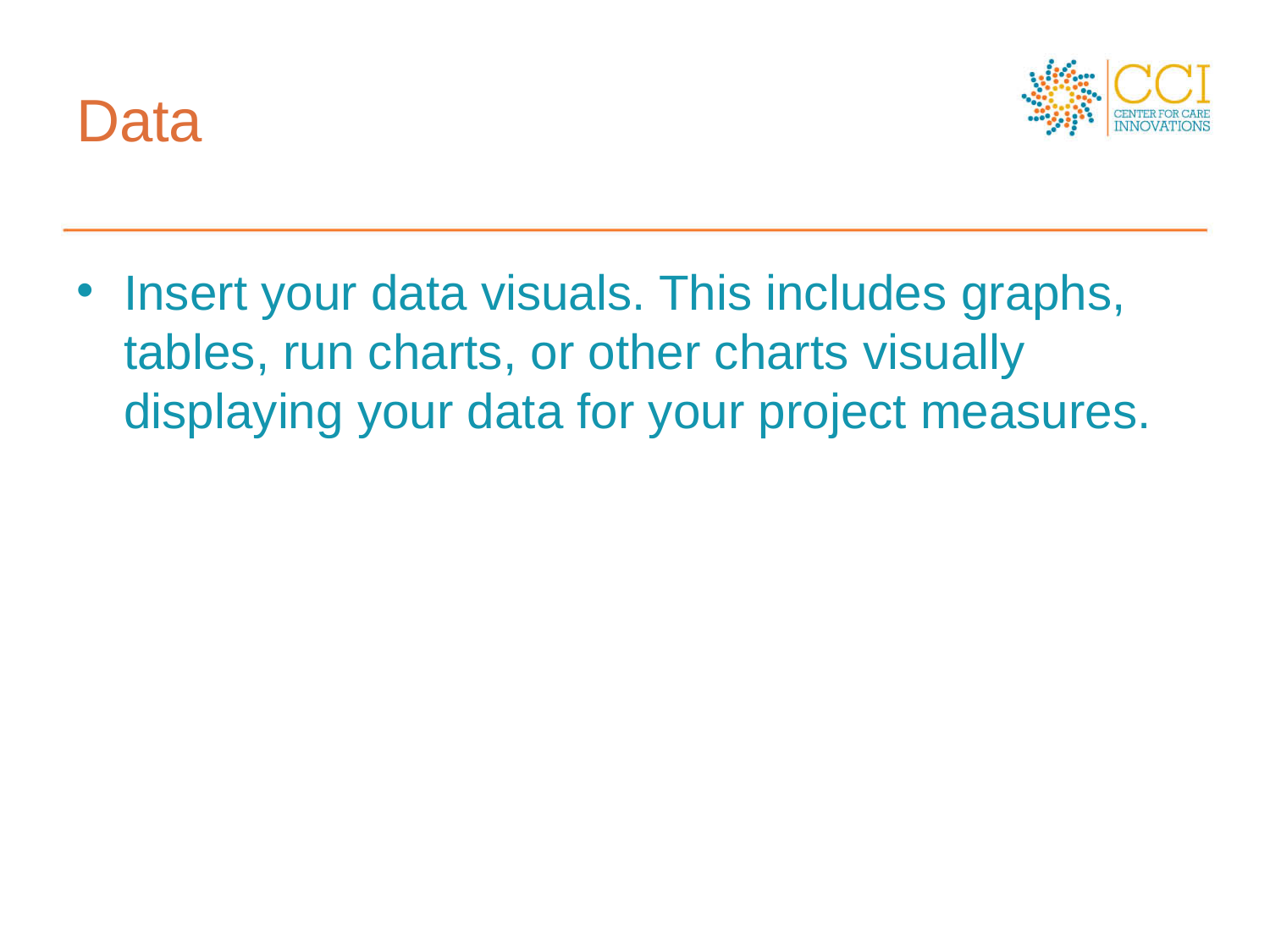

# Data
Insert your data visuals. This includes graphs, tables, run charts, or other charts visually displaying your data for your project measures.